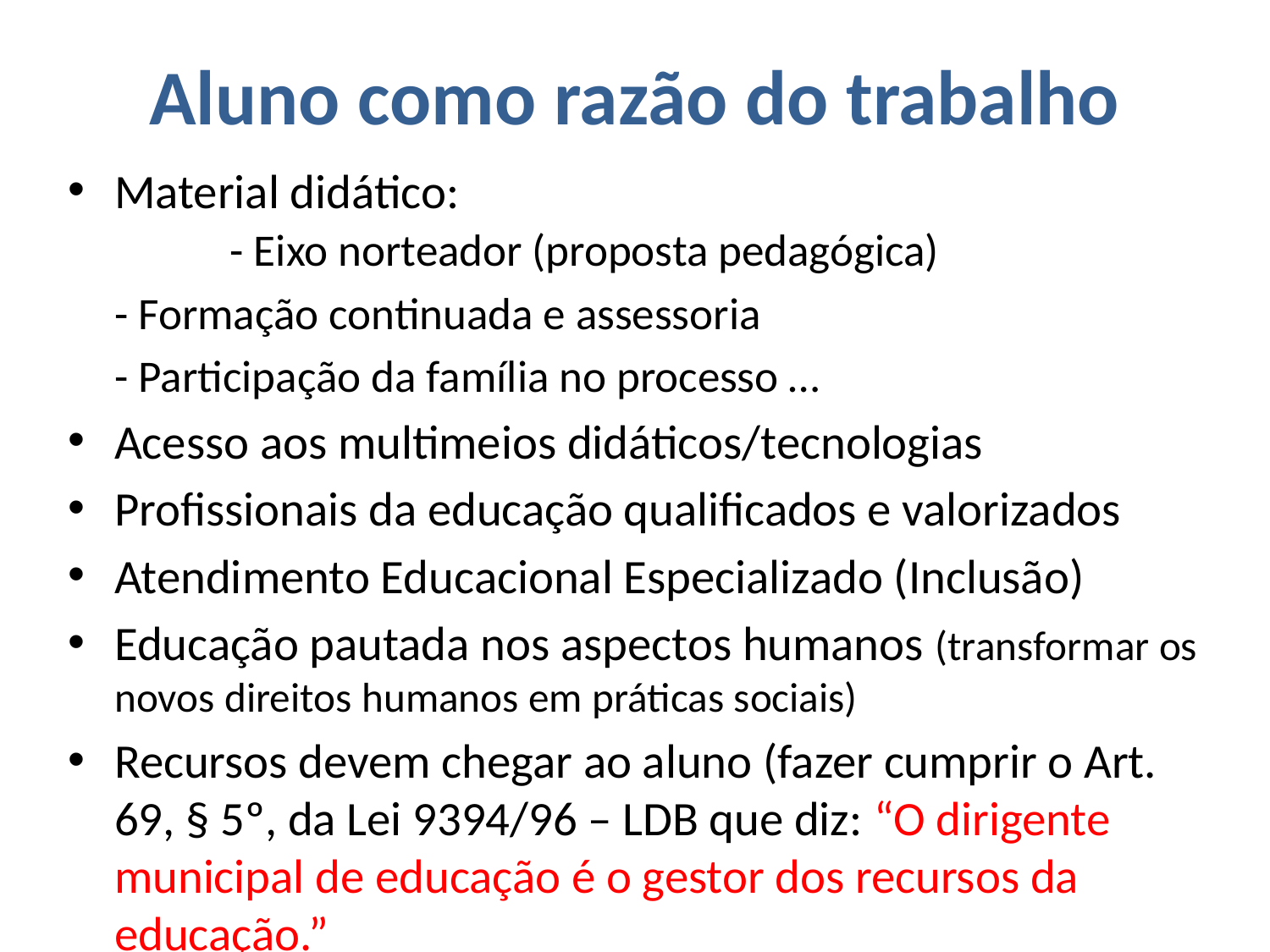

# Aluno como razão do trabalho
Material didático:                                                                  	- Eixo norteador (proposta pedagógica)
		- Formação continuada e assessoria
		- Participação da família no processo …
Acesso aos multimeios didáticos/tecnologias
Profissionais da educação qualificados e valorizados
Atendimento Educacional Especializado (Inclusão)
Educação pautada nos aspectos humanos (transformar os novos direitos humanos em práticas sociais)
Recursos devem chegar ao aluno (fazer cumprir o Art. 69, § 5º, da Lei 9394/96 – LDB que diz: “O dirigente municipal de educação é o gestor dos recursos da educação.”